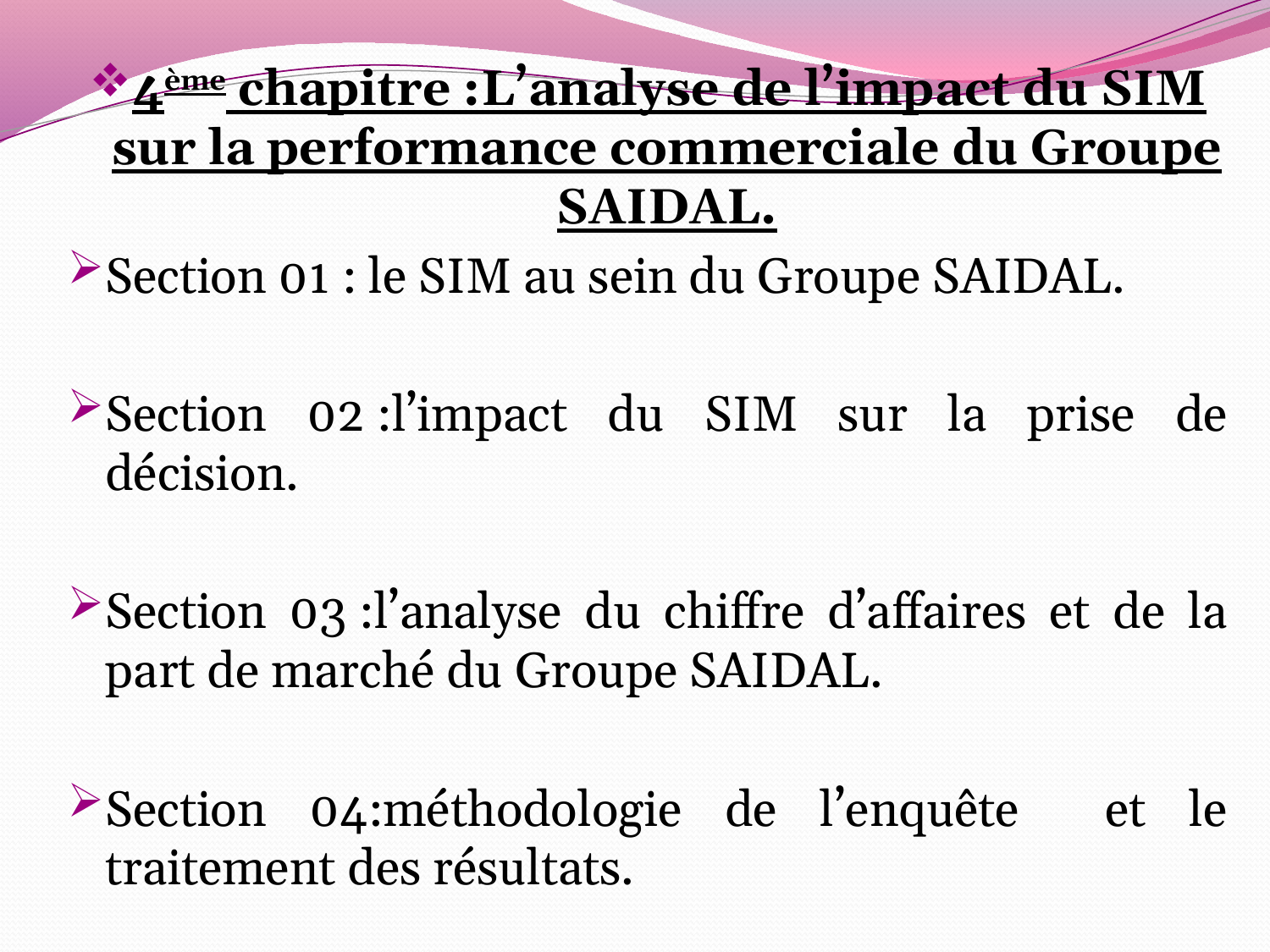

4ème chapitre :L’analyse de l’impact du SIM sur la performance commerciale du Groupe SAIDAL.
Section 01 : le SIM au sein du Groupe SAIDAL.

Section 02 :l’impact du SIM sur la prise de décision.

Section 03 :l’analyse du chiffre d’affaires et de la part de marché du Groupe SAIDAL.

Section 04:méthodologie de l’enquête  et le traitement des résultats.